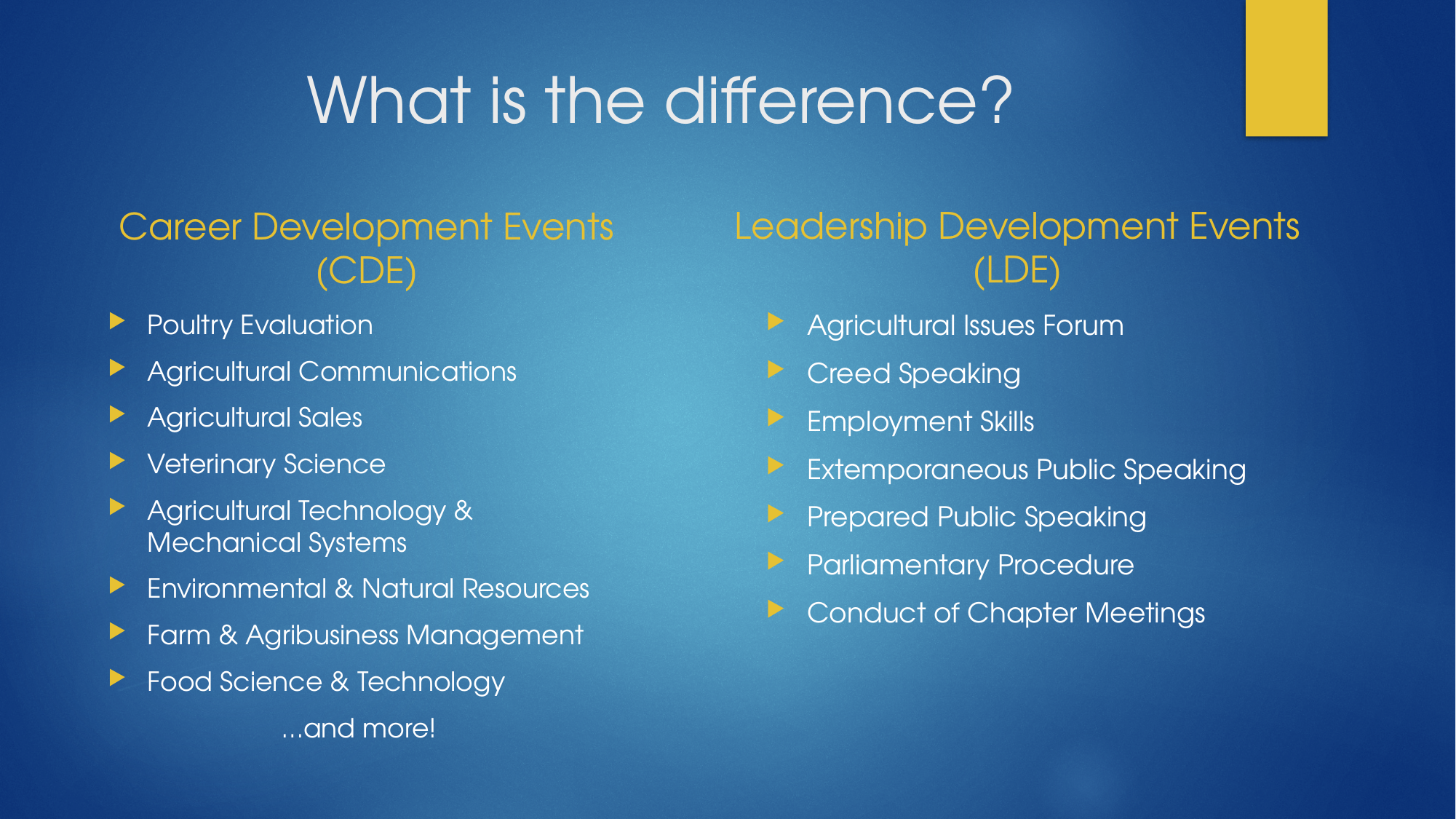

# What is the difference?
Leadership Development Events (LDE)
Career Development Events (CDE)
Poultry Evaluation
Agricultural Communications
Agricultural Sales
Veterinary Science
Agricultural Technology & Mechanical Systems
Environmental & Natural Resources
Farm & Agribusiness Management
Food Science & Technology
…and more!
Agricultural Issues Forum
Creed Speaking
Employment Skills
Extemporaneous Public Speaking
Prepared Public Speaking
Parliamentary Procedure
Conduct of Chapter Meetings